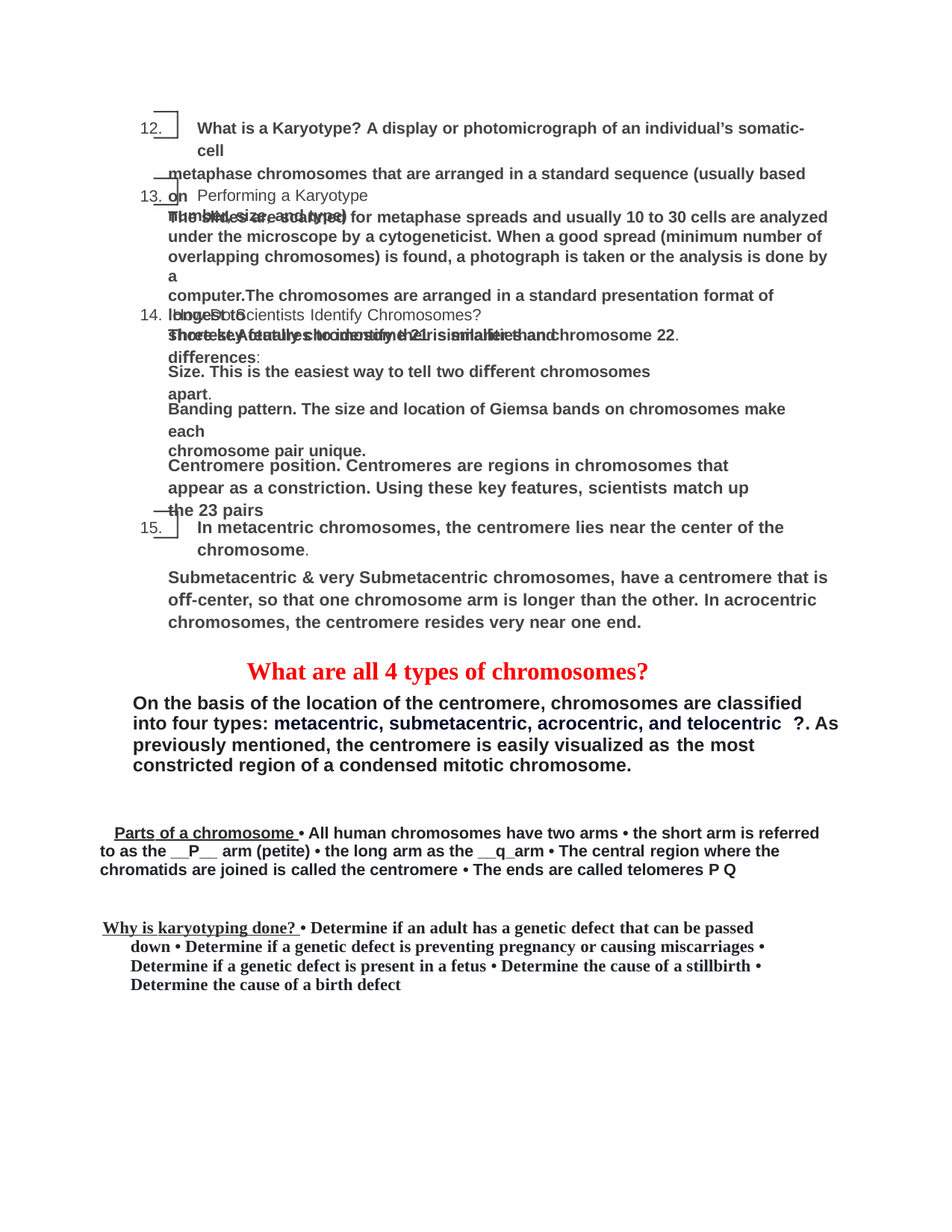

12.
13.
What is a Karyotype? A display or photomicrograph of an individual’s somatic-cell
metaphase chromosomes that are arranged in a standard sequence (usually based on
number, size, and type)
Performing a Karyotype
The slides are scanned for metaphase spreads and usually 10 to 30 cells are analyzed
under the microscope by a cytogeneticist. When a good spread (minimum number of
overlapping chromosomes) is found, a photograph is taken or the analysis is done by a
computer.The chromosomes are arranged in a standard presentation format of longest to
shortest.Actually chromosome 21 is smaller than chromosome 22.
14. How Do Scientists Identify Chromosomes?
Three key features to identify their similarities and diﬀerences:
Size. This is the easiest way to tell two diﬀerent chromosomes apart.
Banding pattern. The size and location of Giemsa bands on chromosomes make each
chromosome pair unique.
Centromere position. Centromeres are regions in chromosomes that appear as a constriction. Using these key features, scientists match up the 23 pairs
15.
In metacentric chromosomes, the centromere lies near the center of the chromosome.
Submetacentric & very Submetacentric chromosomes, have a centromere that is oﬀ-center, so that one chromosome arm is longer than the other. In acrocentric chromosomes, the centromere resides very near one end.
What are all 4 types of chromosomes?
On the basis of the location of the centromere, chromosomes are classified into four types: metacentric, submetacentric, acrocentric, and telocentric ?. As previously mentioned, the centromere is easily visualized as the most constricted region of a condensed mitotic chromosome.

 Parts of a chromosome • All human chromosomes have two arms • the short arm is referred to as the __P__ arm (petite) • the long arm as the __q_arm • The central region where the chromatids are joined is called the centromere • The ends are called telomeres P Q

Why is karyotyping done? • Determine if an adult has a genetic defect that can be passed
down • Determine if a genetic defect is preventing pregnancy or causing miscarriages •
Determine if a genetic defect is present in a fetus • Determine the cause of a stillbirth •
Determine the cause of a birth defect